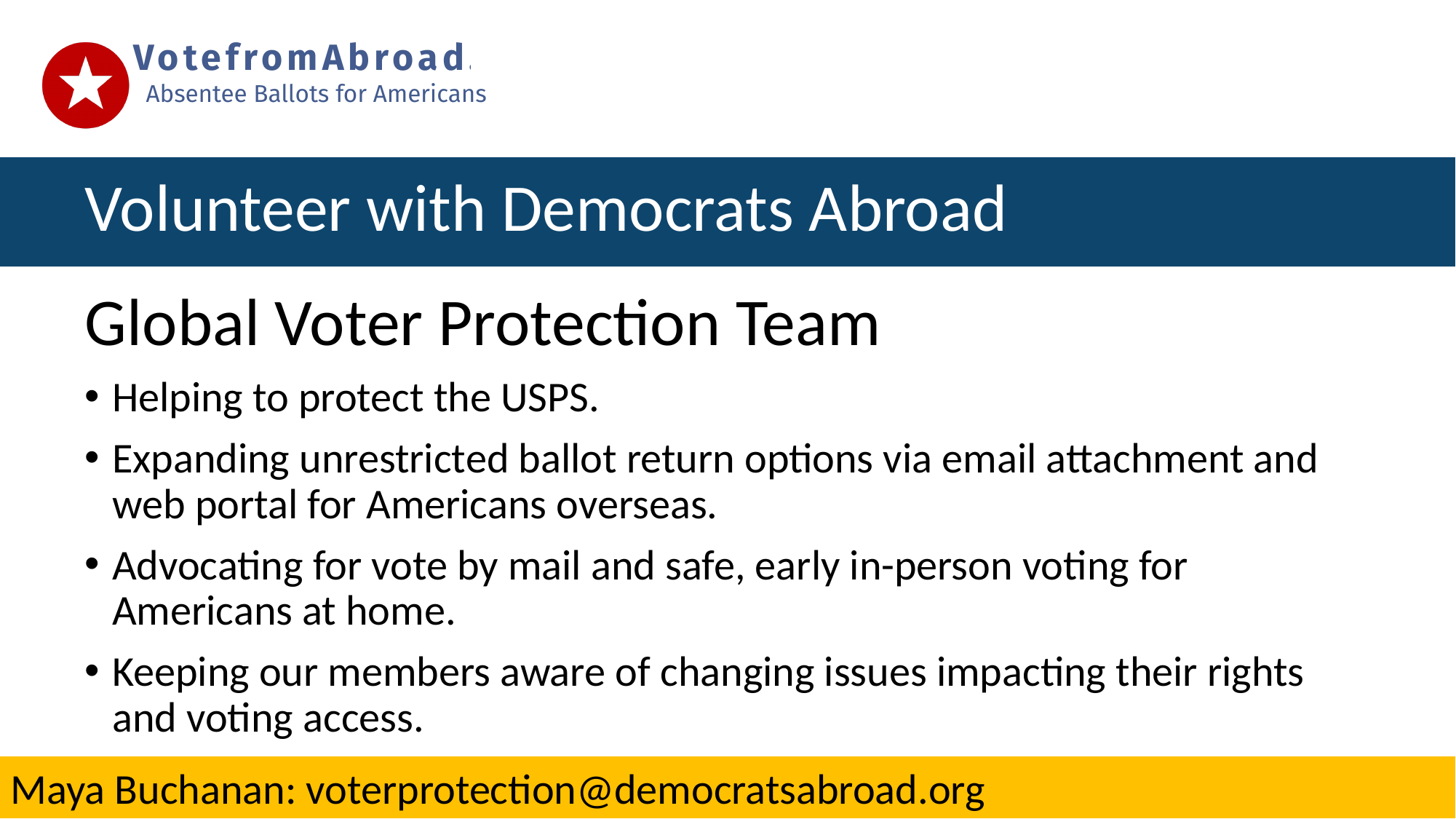

# Volunteer with Democrats Abroad
Global Voter Protection Team
Helping to protect the USPS.
Expanding unrestricted ballot return options via email attachment and web portal for Americans overseas.
Advocating for vote by mail and safe, early in-person voting for Americans at home.
Keeping our members aware of changing issues impacting their rights and voting access.
Maya Buchanan: voterprotection@democratsabroad.org